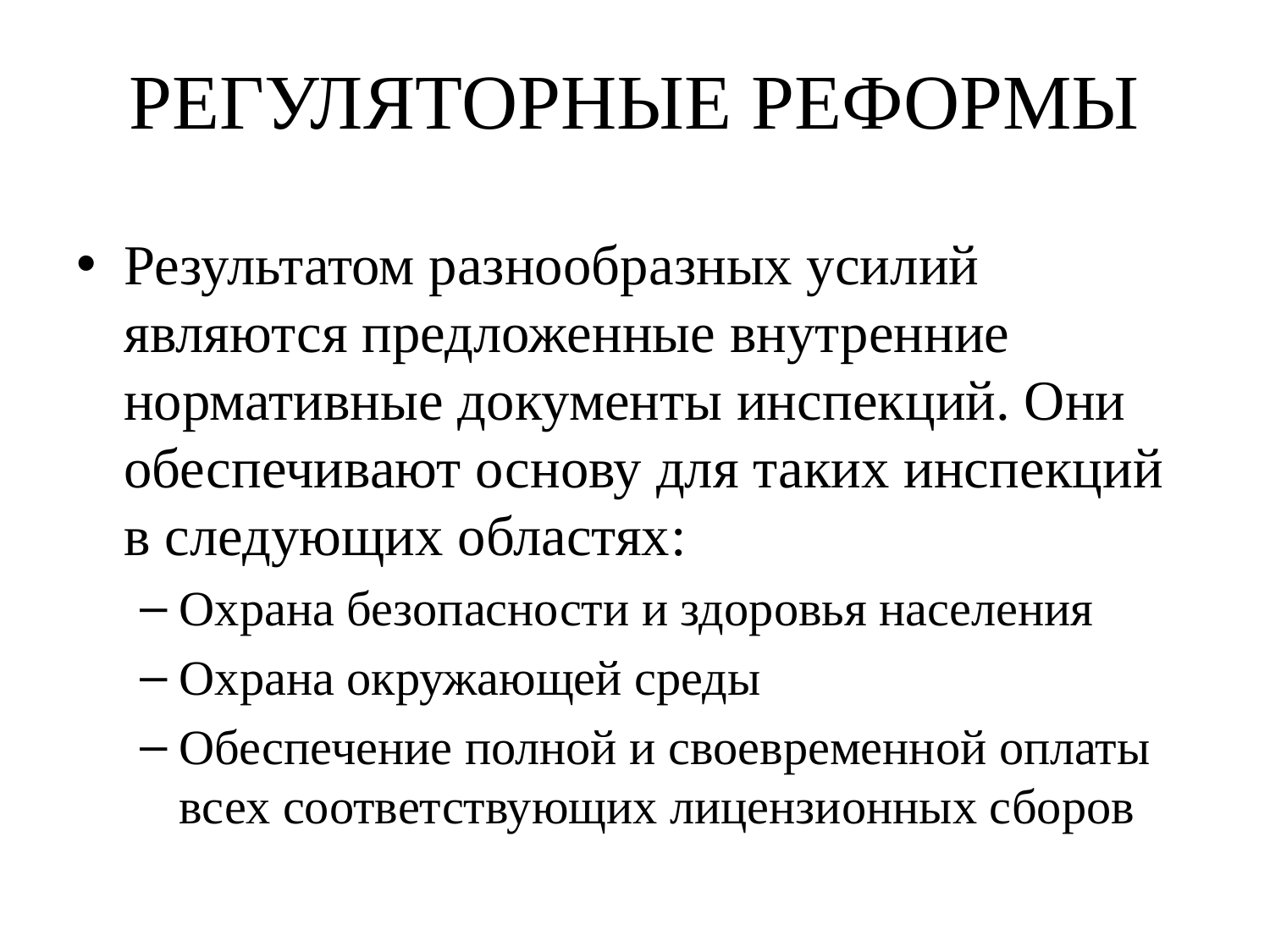

# РЕГУЛЯТОРНЫЕ РЕФОРМЫ
Результатом разнообразных усилий являются предложенные внутренние нормативные документы инспекций. Они обеспечивают основу для таких инспекций в следующих областях:
Охрана безопасности и здоровья населения
Охрана окружающей среды
Обеспечение полной и своевременной оплаты всех соответствующих лицензионных сборов